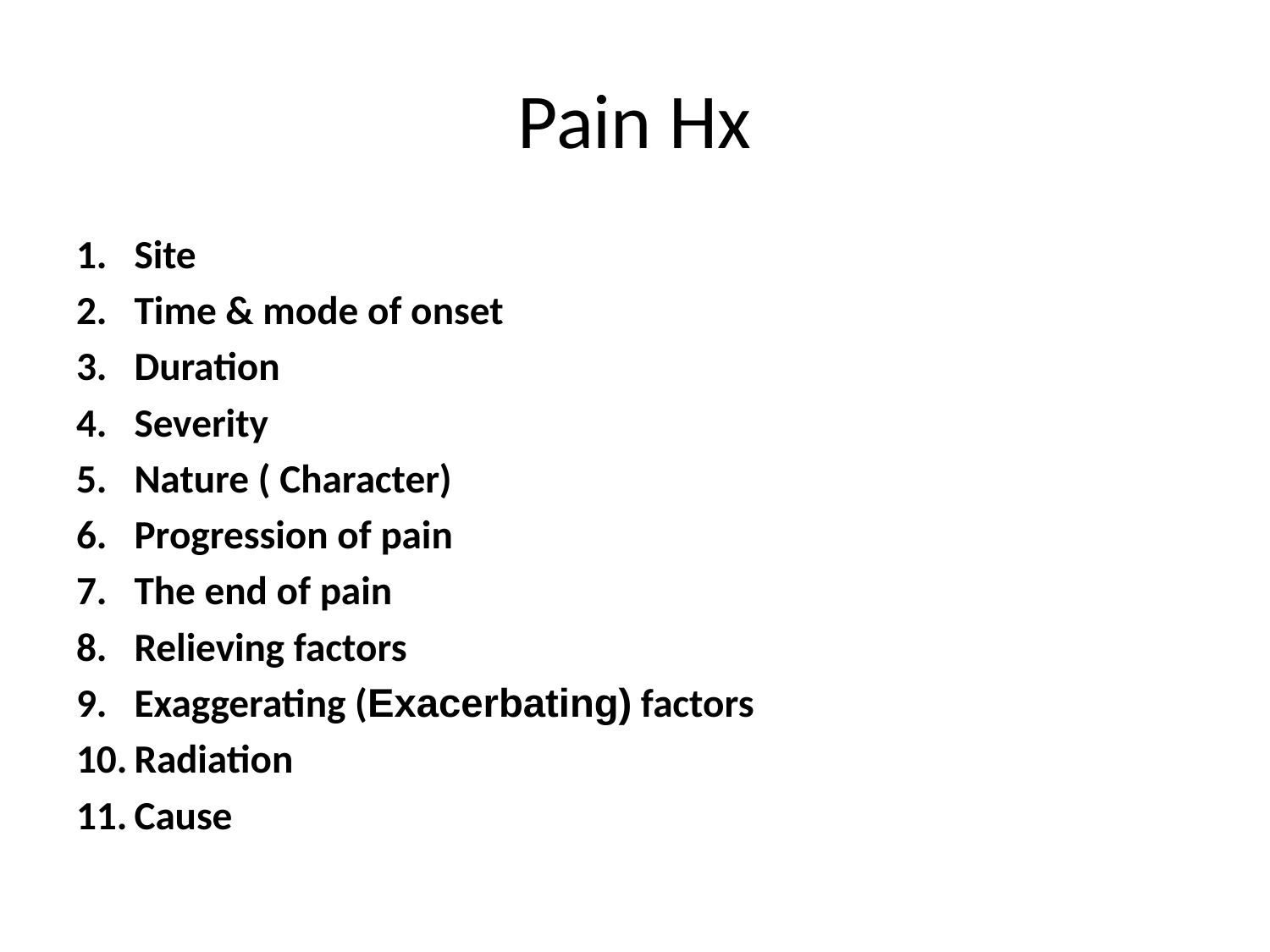

# Pain Hx
Site
Time & mode of onset
Duration
Severity
Nature ( Character)
Progression of pain
The end of pain
Relieving factors
Exaggerating (Exacerbating) factors
Radiation
Cause